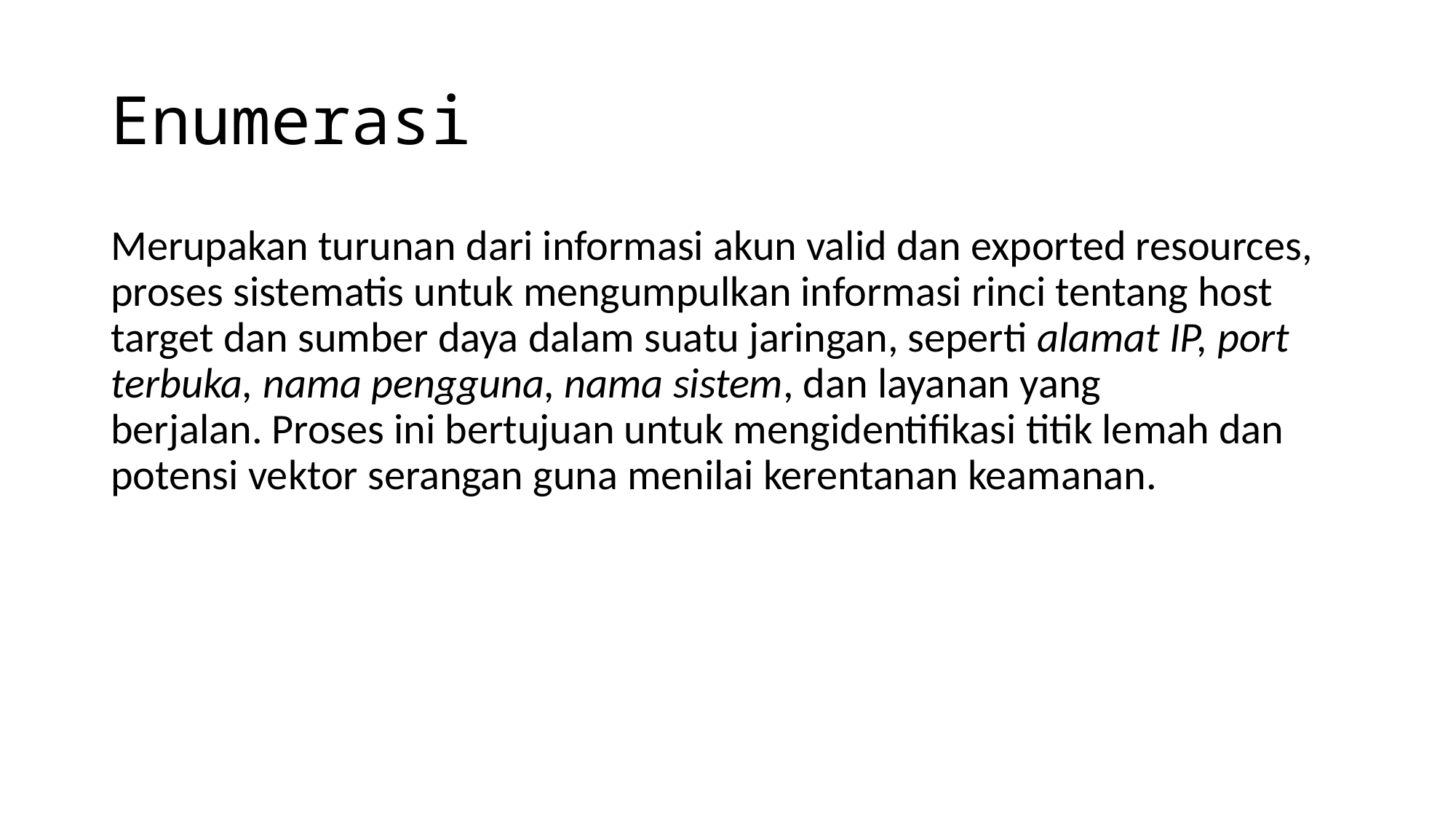

# Enumerasi
Merupakan turunan dari informasi akun valid dan exported resources, proses sistematis untuk mengumpulkan informasi rinci tentang host target dan sumber daya dalam suatu jaringan, seperti alamat IP, port terbuka, nama pengguna, nama sistem, dan layanan yang berjalan. Proses ini bertujuan untuk mengidentifikasi titik lemah dan potensi vektor serangan guna menilai kerentanan keamanan.